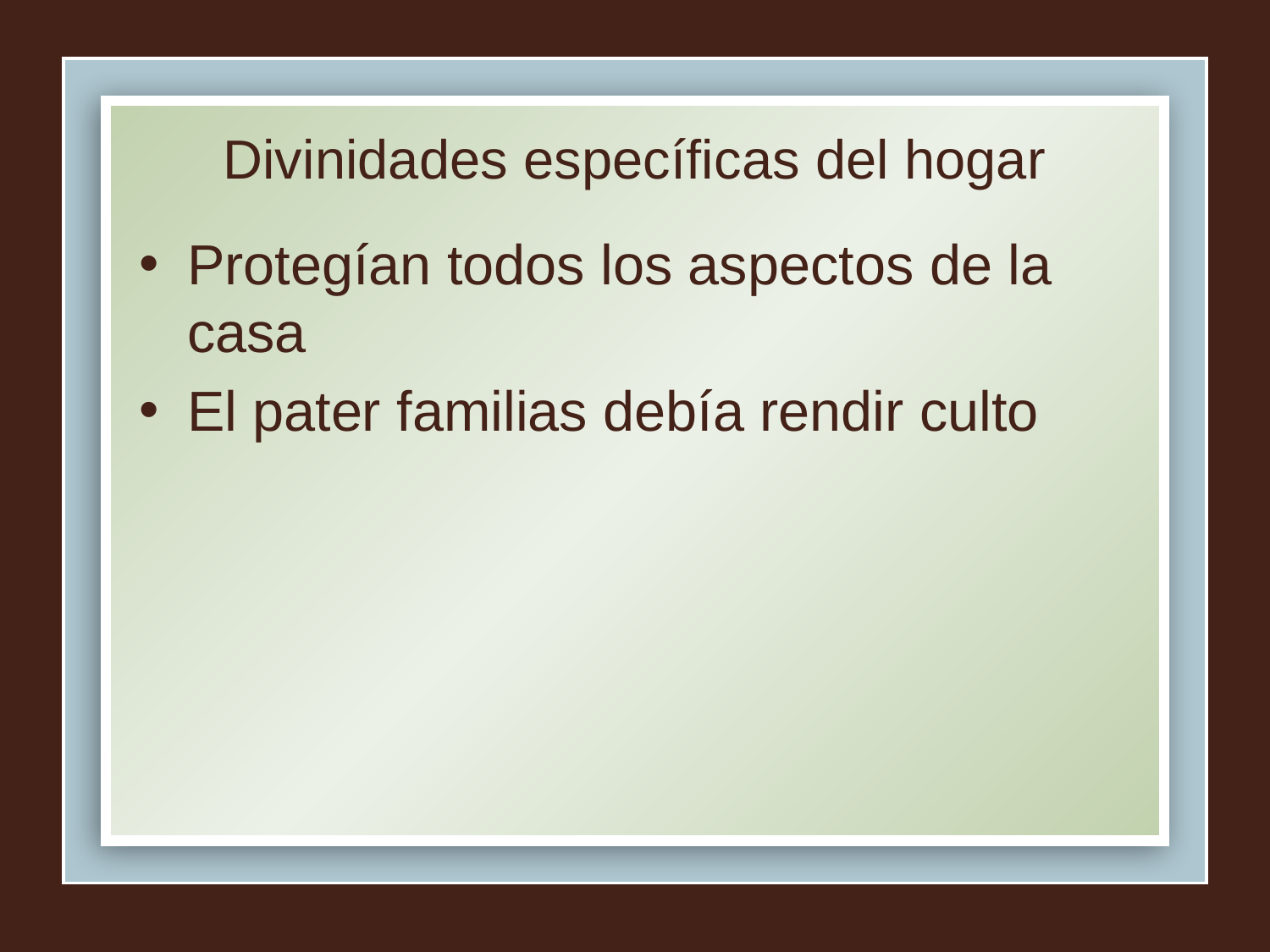

# Divinidades específicas del hogar
Protegían todos los aspectos de la casa
El pater familias debía rendir culto